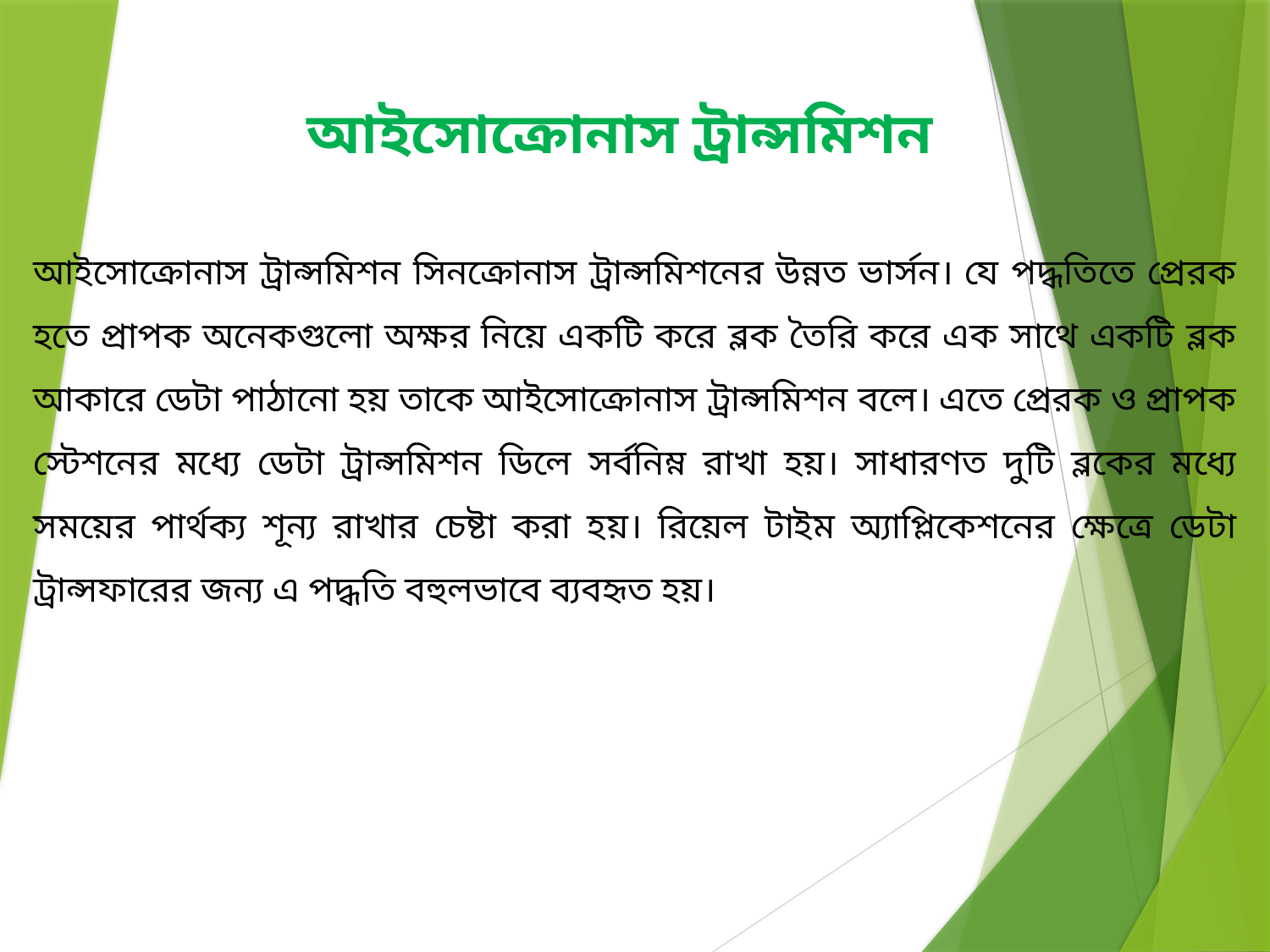

আইসোক্রোনাস ট্রান্সমিশন
আইসোক্রোনাস ট্রান্সমিশন সিনক্রোনাস ট্রান্সমিশনের উন্নত ভার্সন। যে পদ্ধতিতে প্রেরক হতে প্রাপক অনেকগুলো অক্ষর নিয়ে একটি করে ব্লক তৈরি করে এক সাথে একটি ব্লক আকারে ডেটা পাঠানো হয় তাকে আইসোক্রোনাস ট্রান্সমিশন বলে। এতে প্রেরক ও প্রাপক স্টেশনের মধ্যে ডেটা ট্রান্সমিশন ডিলে সর্বনিম্ন রাখা হয়। সাধারণত দুটি ব্লকের মধ্যে সময়ের পার্থক্য শূন্য রাখার চেষ্টা করা হয়। রিয়েল টাইম অ্যাপ্লিকেশনের ক্ষেত্রে ডেটা ট্রান্সফারের জন্য এ পদ্ধতি বহুলভাবে ব্যবহৃত হয়।